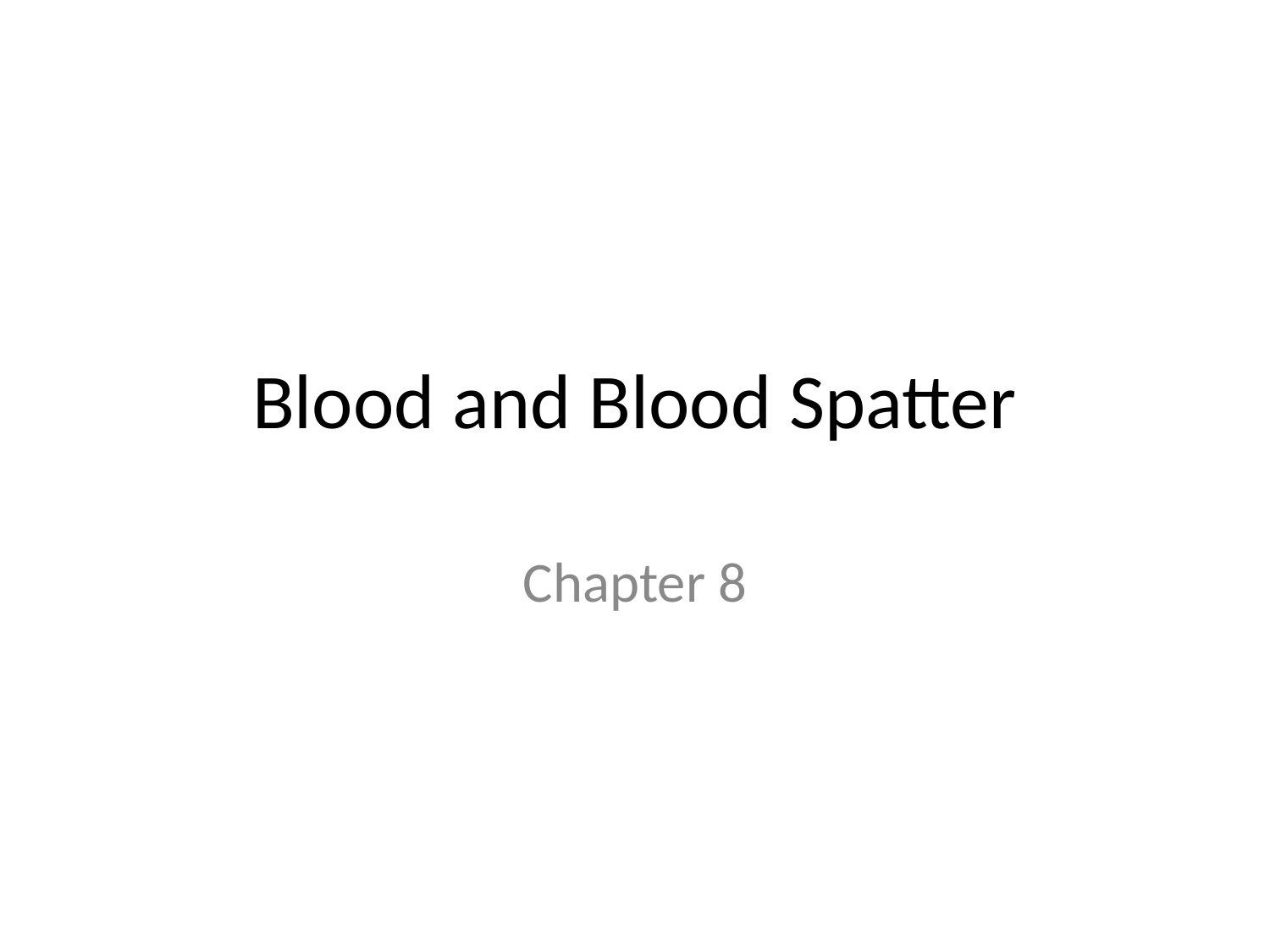

# Blood and Blood Spatter
Chapter 8